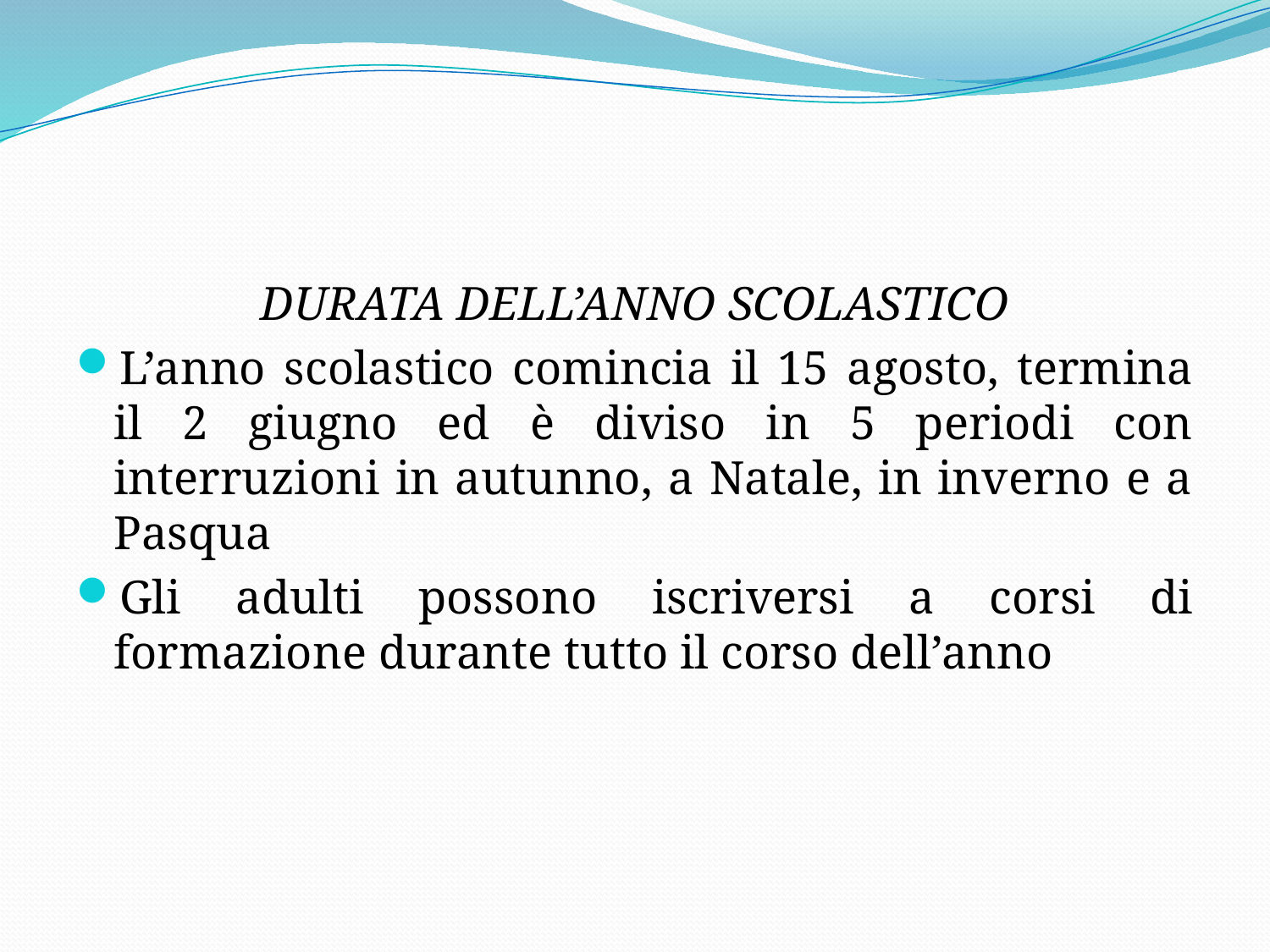

DURATA DELL’ANNO SCOLASTICO
L’anno scolastico comincia il 15 agosto, termina il 2 giugno ed è diviso in 5 periodi con interruzioni in autunno, a Natale, in inverno e a Pasqua
Gli adulti possono iscriversi a corsi di formazione durante tutto il corso dell’anno